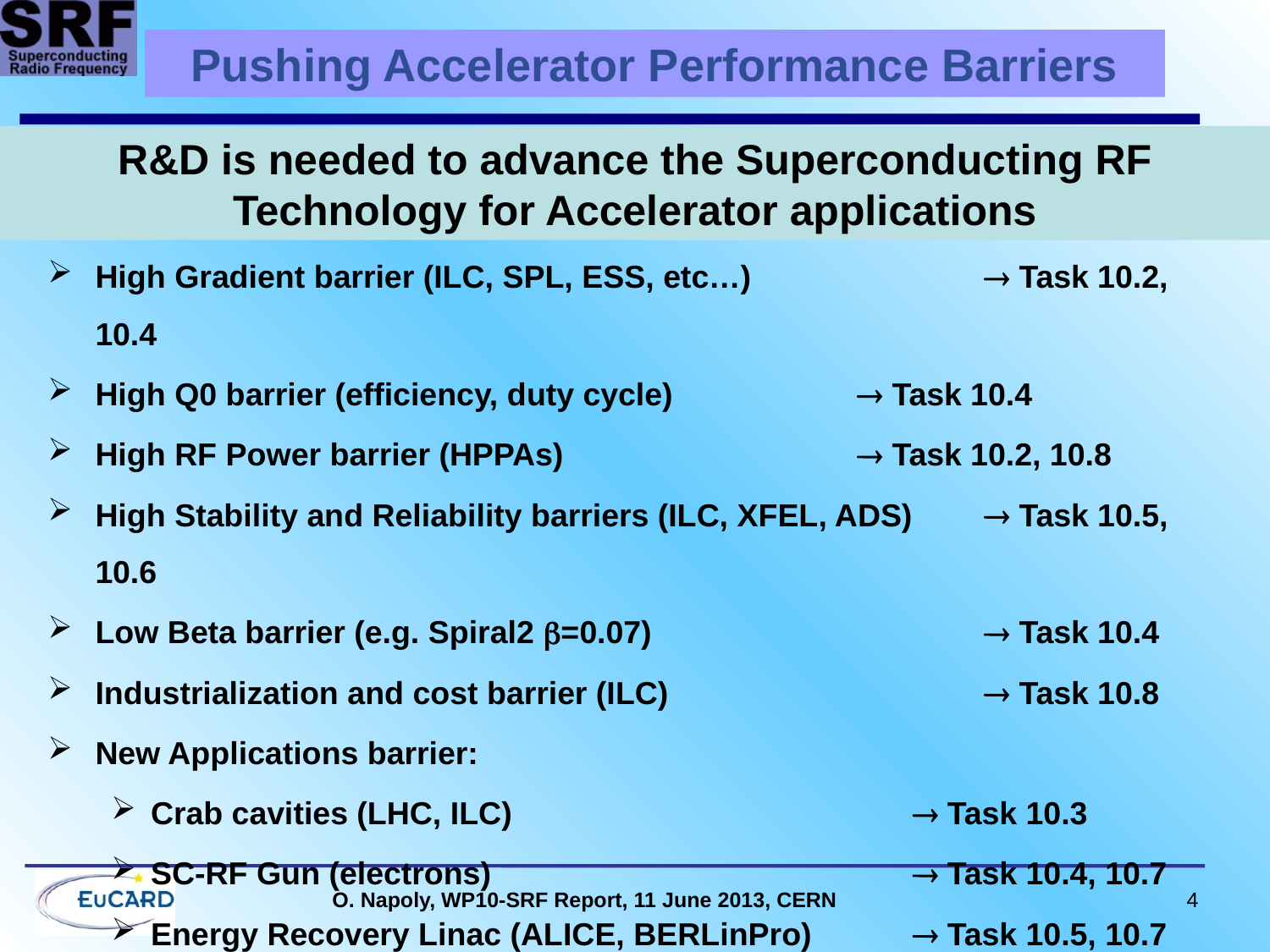

Pushing Accelerator Performance Barriers
R&D is needed to advance the Superconducting RF Technology for Accelerator applications
High Gradient barrier (ILC, SPL, ESS, etc…)  		→ Task 10.2, 10.4
High Q0 barrier (efficiency, duty cycle) 		→ Task 10.4
High RF Power barrier (HPPAs) 			→ Task 10.2, 10.8
High Stability and Reliability barriers (ILC, XFEL, ADS) 	→ Task 10.5, 10.6
Low Beta barrier (e.g. Spiral2 β=0.07) 			→ Task 10.4
Industrialization and cost barrier (ILC)			→ Task 10.8
New Applications barrier:
Crab cavities (LHC, ILC)				→ Task 10.3
SC-RF Gun (electrons) 				→ Task 10.4, 10.7
Energy Recovery Linac (ALICE, BERLinPro)	→ Task 10.5, 10.7

O. Napoly, WP10-SRF Report, 11 June 2013, CERN
4